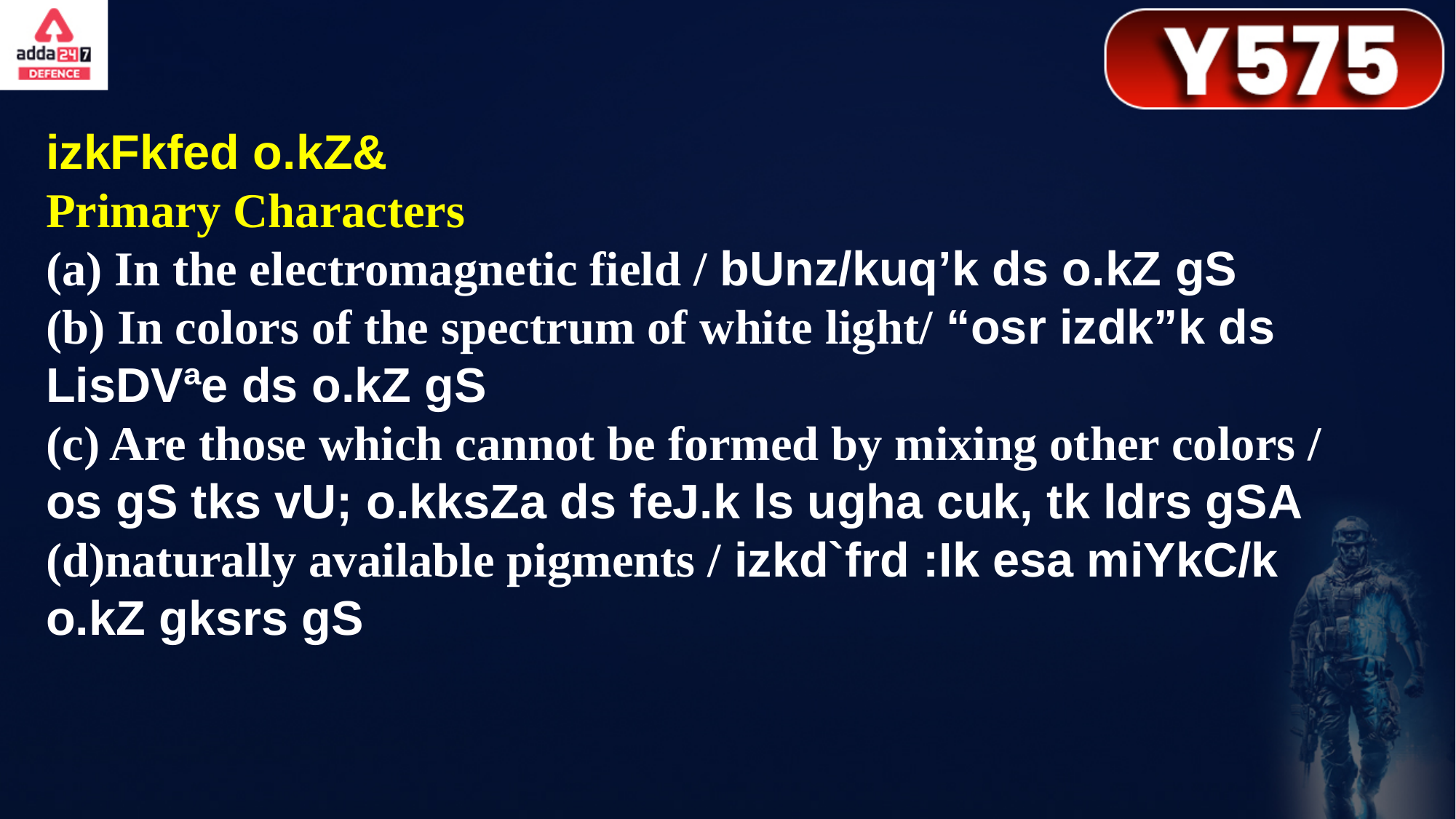

izkFkfed o.kZ&
Primary Characters
(a) In the electromagnetic field / bUnz/kuq’k ds o.kZ gS
(b) In colors of the spectrum of white light/ “osr izdk”k ds LisDVªe ds o.kZ gS
(c) Are those which cannot be formed by mixing other colors / os gS tks vU; o.kksZa ds feJ.k ls ugha cuk, tk ldrs gSA
(d)naturally available pigments / izkd`frd :Ik esa miYkC/k o.kZ gksrs gS